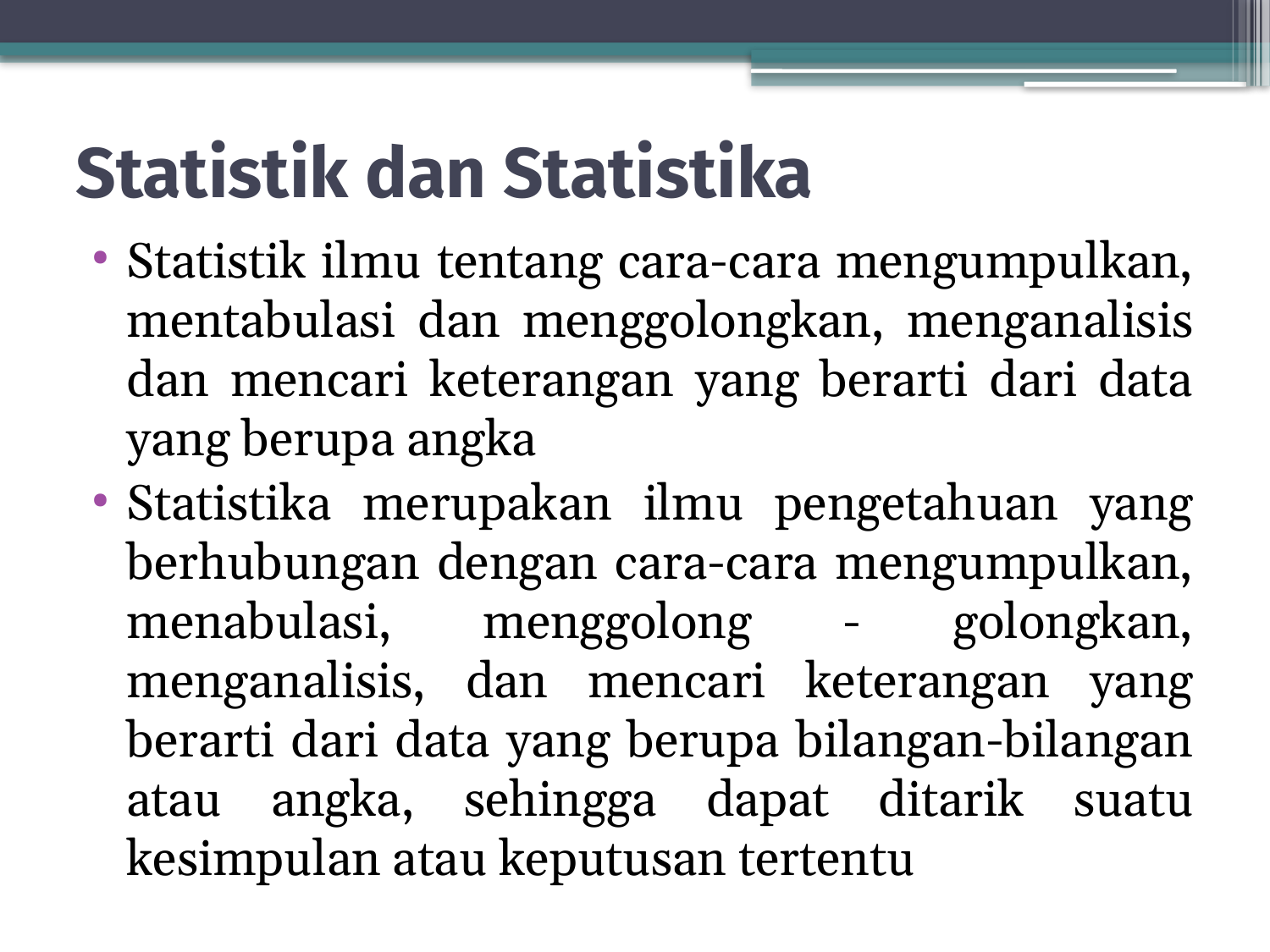

# Statistik dan Statistika
Statistik ilmu tentang cara-cara mengumpulkan, mentabulasi dan menggolongkan, menganalisis dan mencari keterangan yang berarti dari data yang berupa angka
Statistika merupakan ilmu pengetahuan yang berhubungan dengan cara-cara mengumpulkan, menabulasi, menggolong - golongkan, menganalisis, dan mencari keterangan yang berarti dari data yang berupa bilangan-bilangan atau angka, sehingga dapat ditarik suatu kesimpulan atau keputusan tertentu